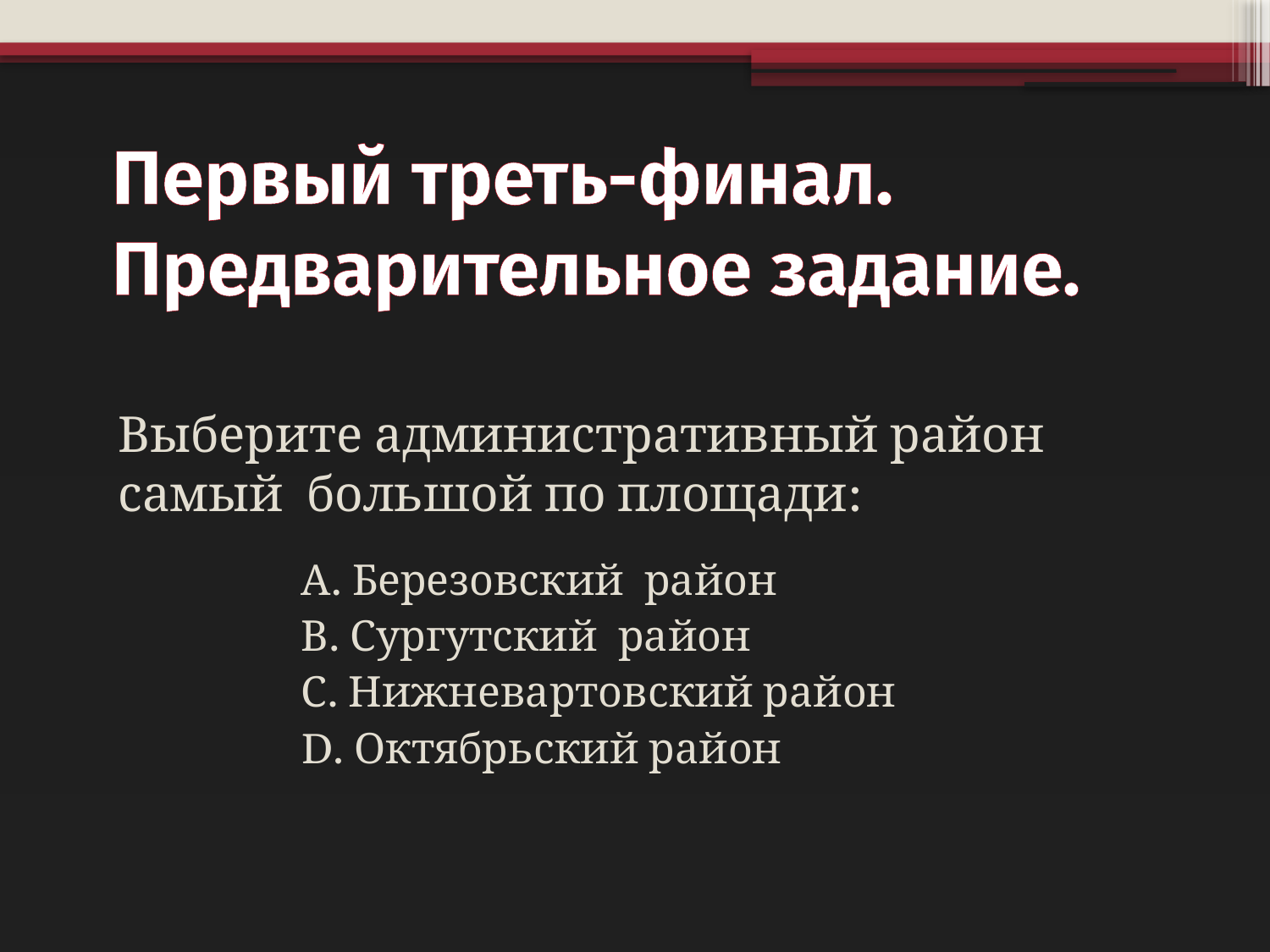

# Первый треть-финал. Предварительное задание.
Выберите административный район самый  большой по площади:

                  А. Березовский  район
                  В. Сургутский  район
                  С. Нижневартовский район
                  D. Октябрьский район